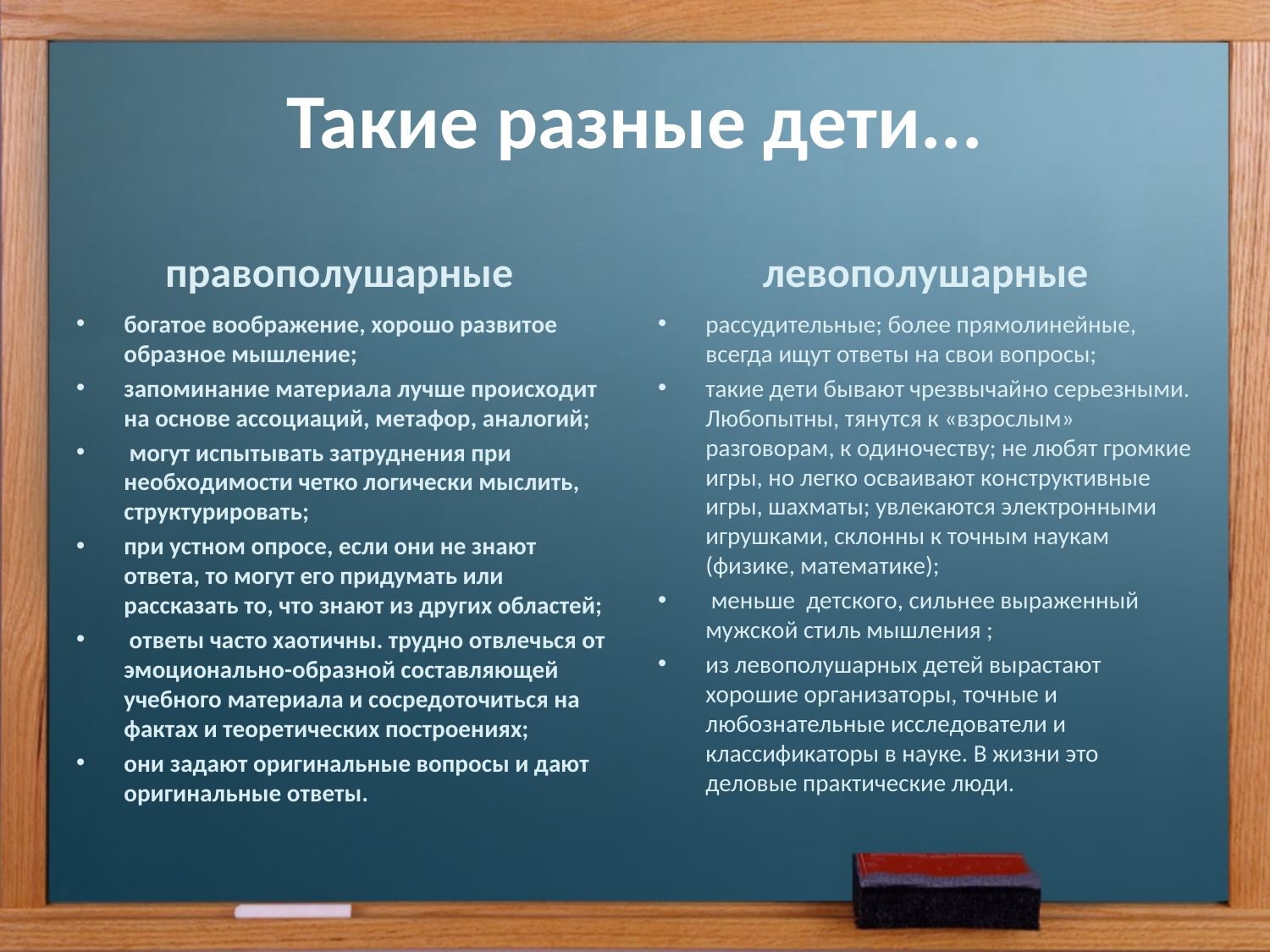

# Такие разные дети...
правополушарные
левополушарные
богатое воображение, хорошо развитое образное мышление;
запоминание материала лучше происходит на основе ассоциаций, метафор, аналогий;
 могут испытывать затруднения при необходимости четко логически мыслить, структурировать;
при устном опросе, если они не знают ответа, то могут его придумать или рассказать то, что знают из других областей;
 ответы часто хаотичны. трудно отвлечься от эмоционально-образной составляющей учебного материала и сосредоточиться на фактах и теоретических построениях;
они задают оригинальные вопросы и дают оригинальные ответы.
рассудительные; более прямолинейные, всегда ищут ответы на свои вопросы;
такие дети бывают чрезвычайно серьезными. Любопытны, тянутся к «взрослым» разговорам, к одиночеству; не любят громкие игры, но легко осваивают конструктивные игры, шахматы; увлекаются электронными игрушками, склонны к точным наукам (физике, математике);
 меньше  детского, сильнее выраженный мужской стиль мышления ;
из левополушарных детей вырастают хорошие организаторы, точные и любознательные исследователи и классификаторы в науке. В жизни это деловые практические люди.